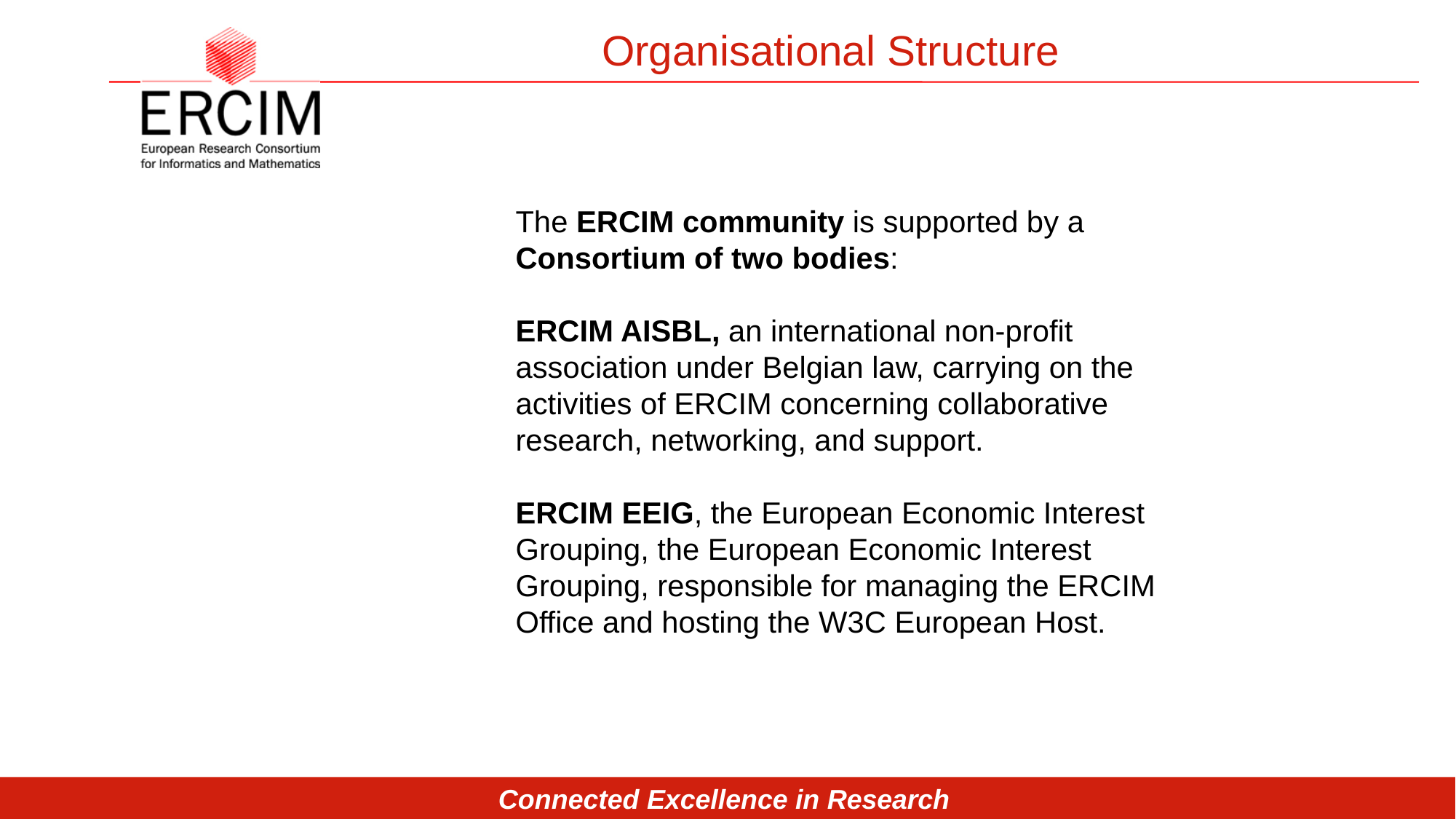

Organisational Structure
The ERCIM community is supported by a Consortium of two bodies:

ERCIM AISBL, an international non-profit association under Belgian law, carrying on the activities of ERCIM concerning collaborative research, networking, and support.

ERCIM EEIG, the European Economic Interest Grouping, the European Economic Interest Grouping, responsible for managing the ERCIM Office and hosting the W3C European Host.